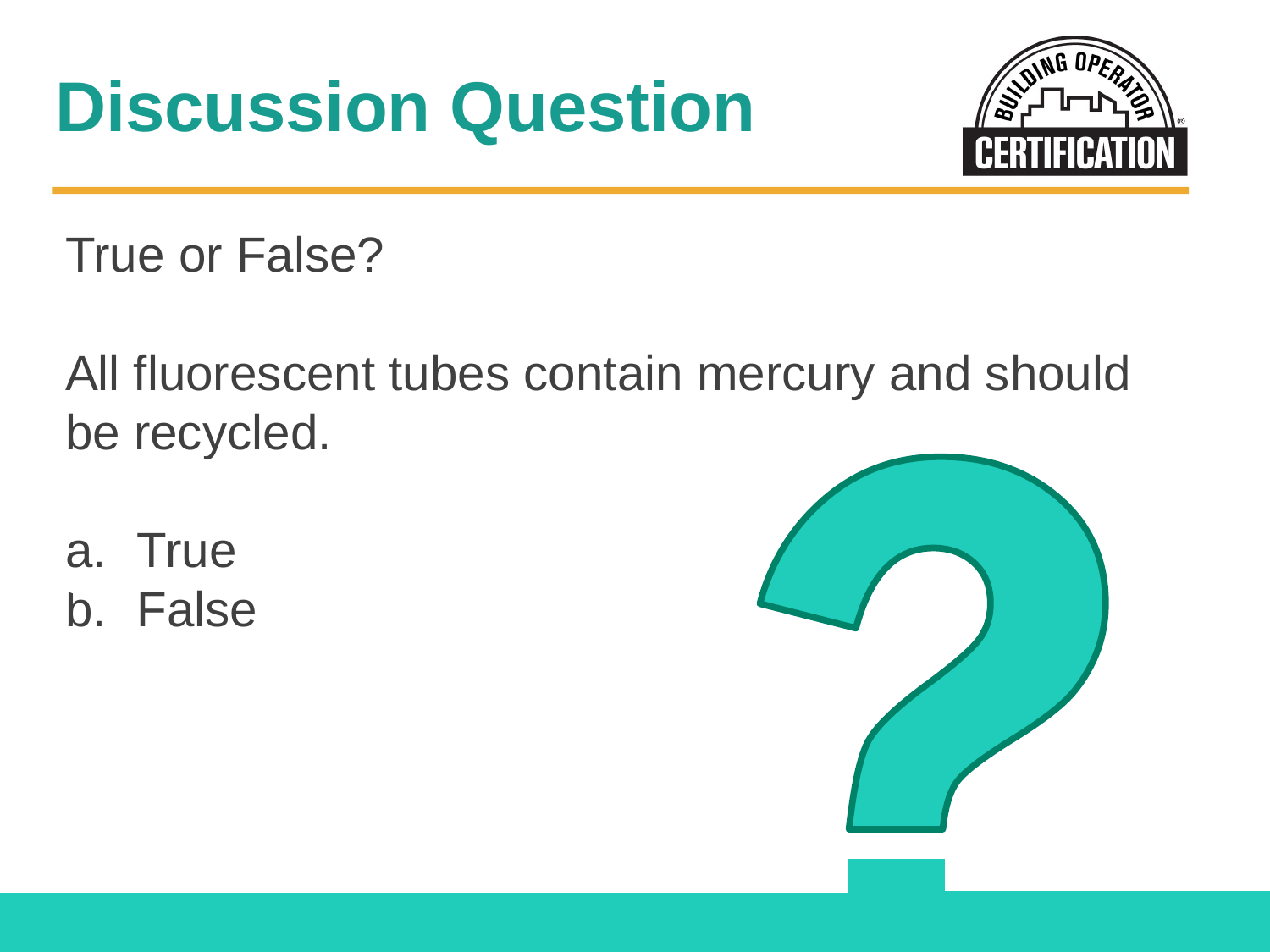

# Discussion Question
True or False?

All fluorescent tubes contain mercury and should be recycled.

True
False